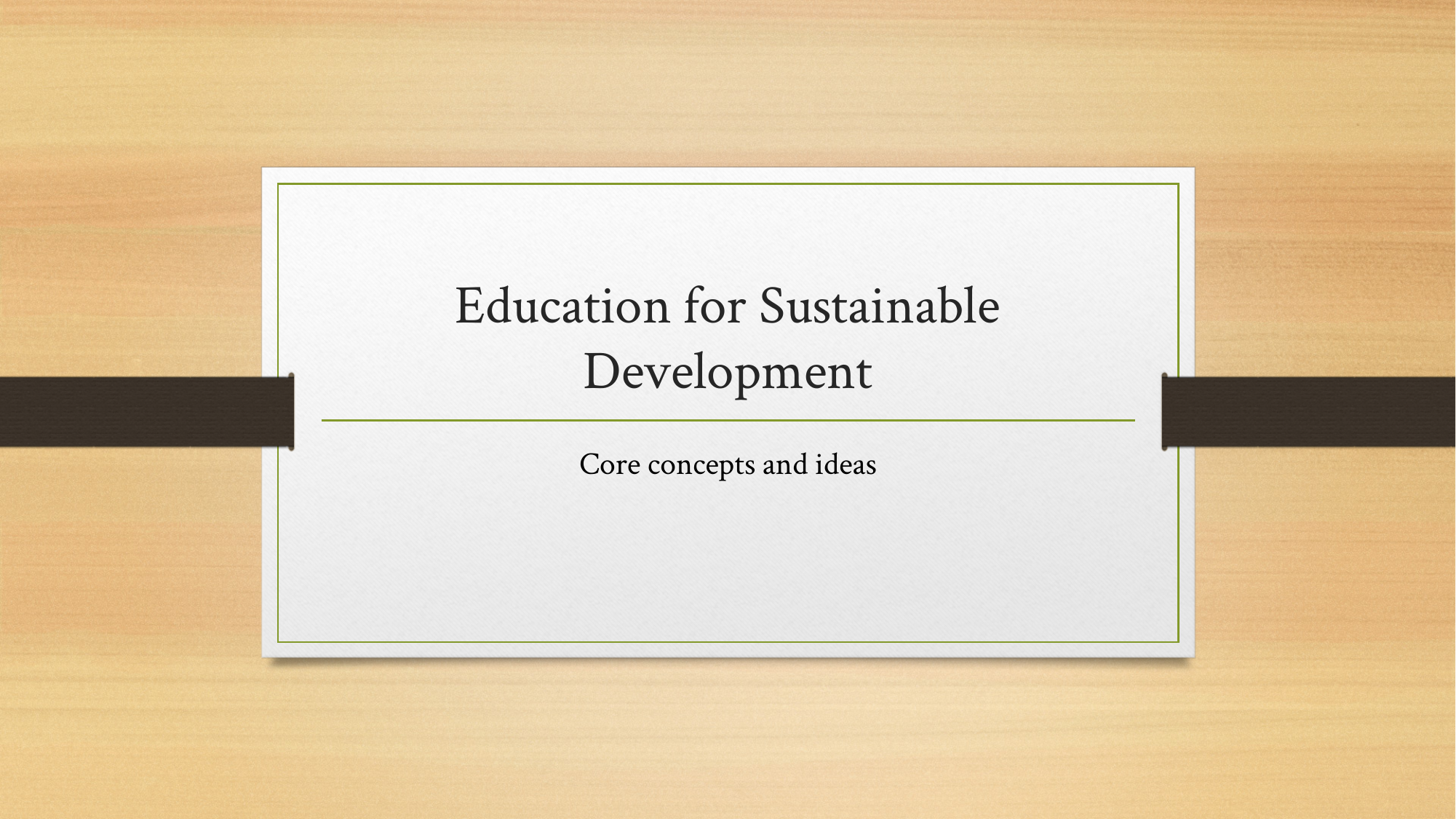

# Education for Sustainable Development
Core concepts and ideas